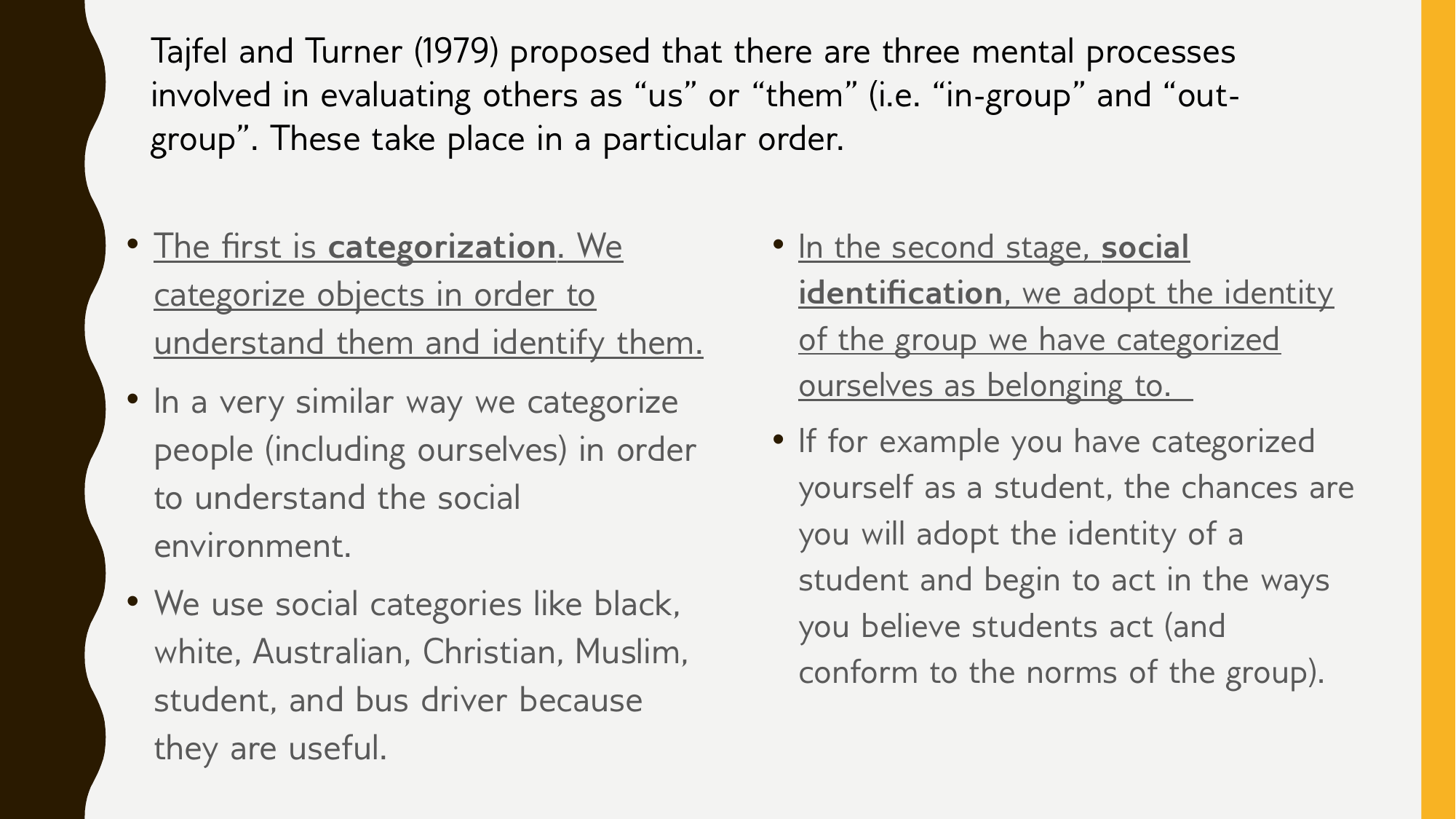

Tajfel and Turner (1979) proposed that there are three mental processes involved in evaluating others as “us” or “them” (i.e. “in-group” and “out-group”. These take place in a particular order.
The first is categorization. We categorize objects in order to understand them and identify them.
In a very similar way we categorize people (including ourselves) in order to understand the social environment.
We use social categories like black, white, Australian, Christian, Muslim, student, and bus driver because they are useful.
In the second stage, social identification, we adopt the identity of the group we have categorized ourselves as belonging to.
If for example you have categorized yourself as a student, the chances are you will adopt the identity of a student and begin to act in the ways you believe students act (and conform to the norms of the group).